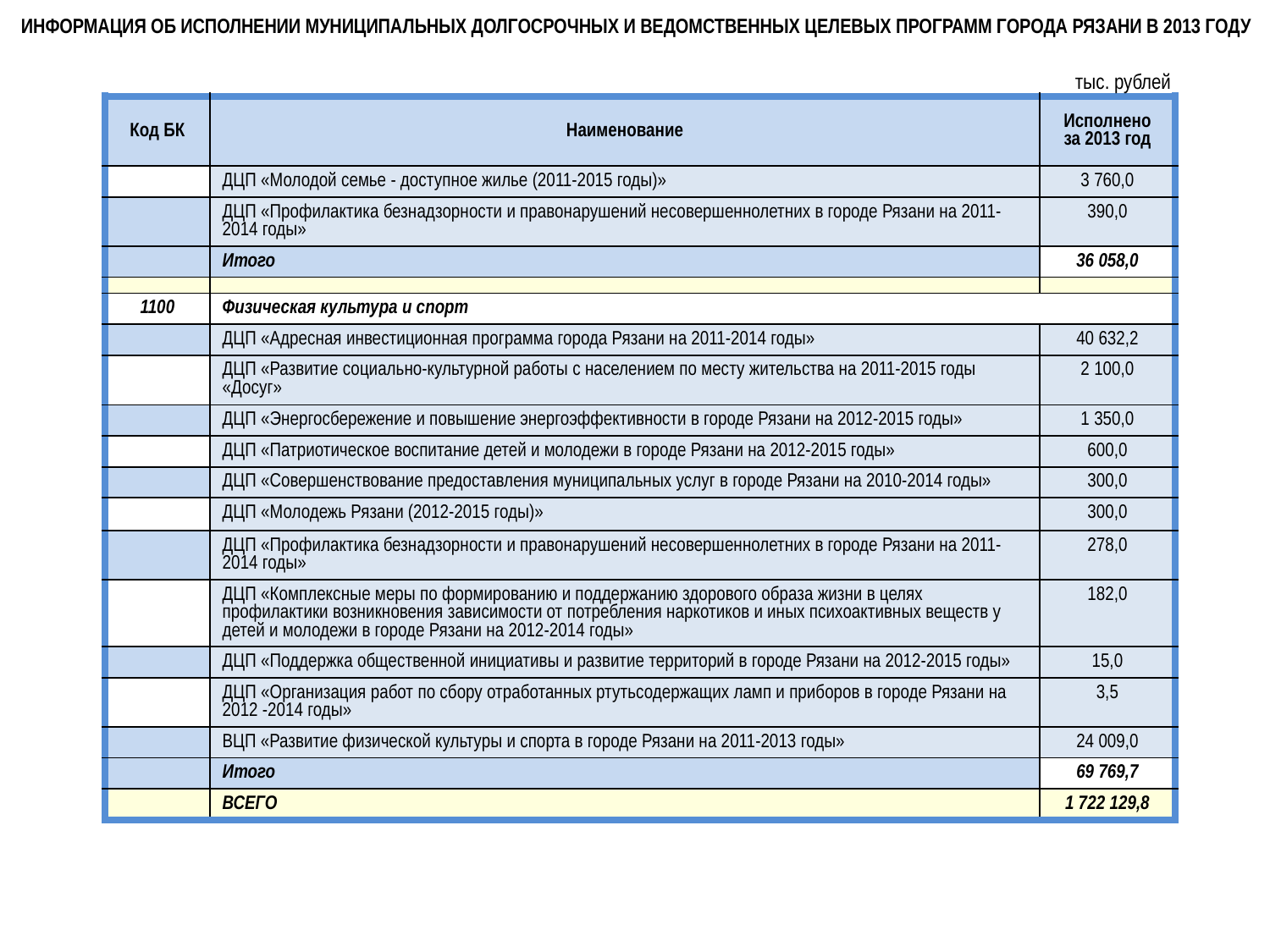

# ИНФОРМАЦИЯ ОБ ИСПОЛНЕНИИ МУНИЦИПАЛЬНЫХ ДОЛГОСРОЧНЫХ И ВЕДОМСТВЕННЫХ ЦЕЛЕВЫХ ПРОГРАММ ГОРОДА РЯЗАНИ в 2013 году
тыс. рублей
| Код БК | Наименование | Исполнено за 2013 год |
| --- | --- | --- |
|  | ДЦП «Молодой семье - доступное жилье (2011-2015 годы)» | 3 760,0 |
|  | ДЦП «Профилактика безнадзорности и правонарушений несовершеннолетних в городе Рязани на 2011-2014 годы» | 390,0 |
|  | Итого | 36 058,0 |
|  |  |  |
| 1100 | Физическая культура и спорт |  |
|  | ДЦП «Адресная инвестиционная программа города Рязани на 2011-2014 годы» | 40 632,2 |
|  | ДЦП «Развитие социально-культурной работы с населением по месту жительства на 2011-2015 годы «Досуг» | 2 100,0 |
|  | ДЦП «Энергосбережение и повышение энергоэффективности в городе Рязани на 2012-2015 годы» | 1 350,0 |
|  | ДЦП «Патриотическое воспитание детей и молодежи в городе Рязани на 2012-2015 годы» | 600,0 |
|  | ДЦП «Совершенствование предоставления муниципальных услуг в городе Рязани на 2010-2014 годы» | 300,0 |
|  | ДЦП «Молодежь Рязани (2012-2015 годы)» | 300,0 |
|  | ДЦП «Профилактика безнадзорности и правонарушений несовершеннолетних в городе Рязани на 2011-2014 годы» | 278,0 |
|  | ДЦП «Комплексные меры по формированию и поддержанию здорового образа жизни в целях профилактики возникновения зависимости от потребления наркотиков и иных психоактивных веществ у детей и молодежи в городе Рязани на 2012-2014 годы» | 182,0 |
|  | ДЦП «Поддержка общественной инициативы и развитие территорий в городе Рязани на 2012-2015 годы» | 15,0 |
|  | ДЦП «Организация работ по сбору отработанных ртутьсодержащих ламп и приборов в городе Рязани на 2012 -2014 годы» | 3,5 |
|  | ВЦП «Развитие физической культуры и спорта в городе Рязани на 2011-2013 годы» | 24 009,0 |
|  | Итого | 69 769,7 |
|  | ВСЕГО | 1 722 129,8 |